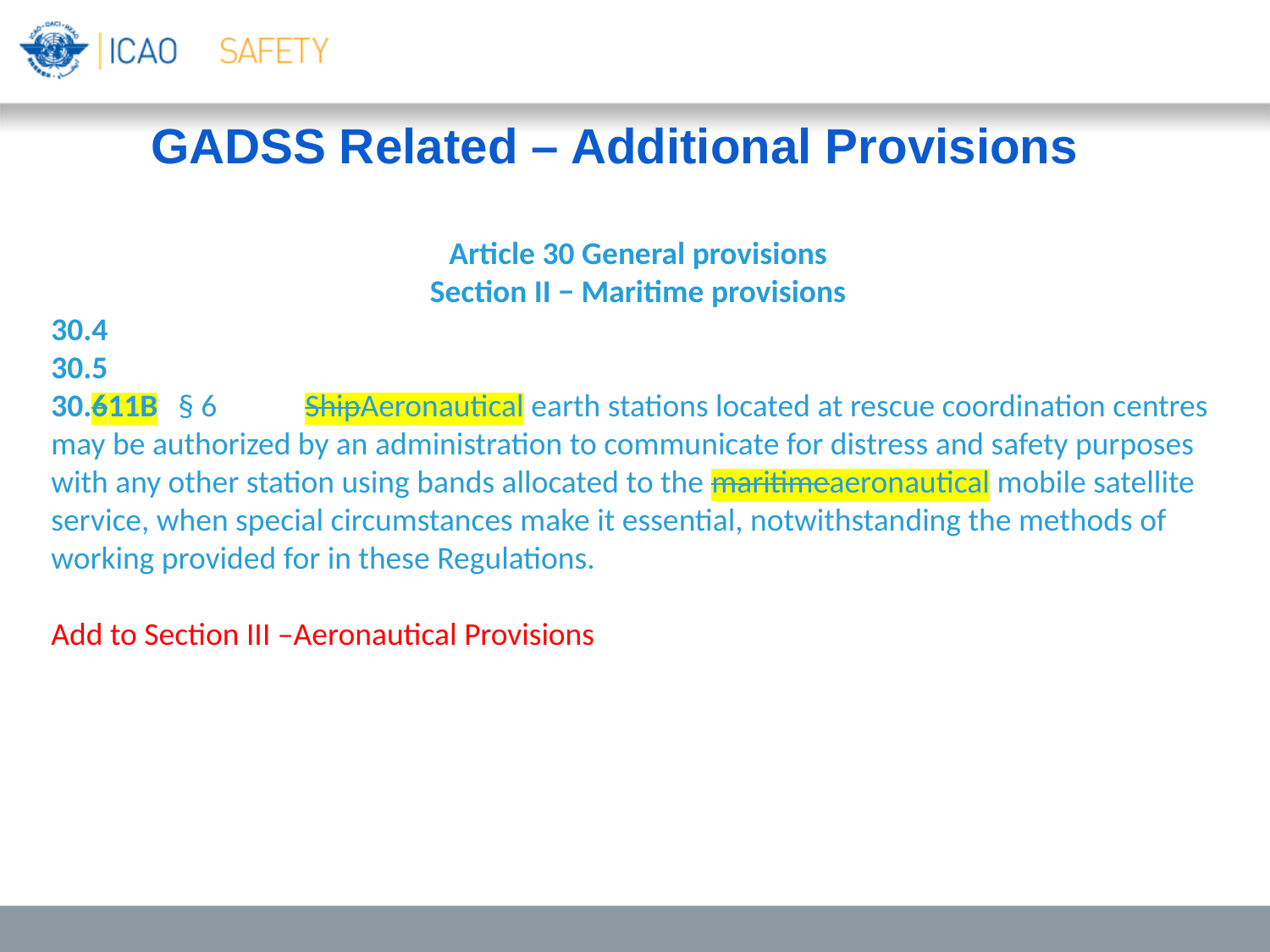

GADSS Related – Additional Provisions

Article 30 General provisions
Section II − Maritime provisions
30.4
30.5
30.611B	§ 6	ShipAeronautical earth stations located at rescue coordination centres  may be authorized by an administration to communicate for distress and safety purposes with any other station using bands allocated to the maritimeaeronautical mobile satellite service, when special circumstances make it essential, notwithstanding the methods of working provided for in these Regulations.

Add to Section III –Aeronautical Provisions